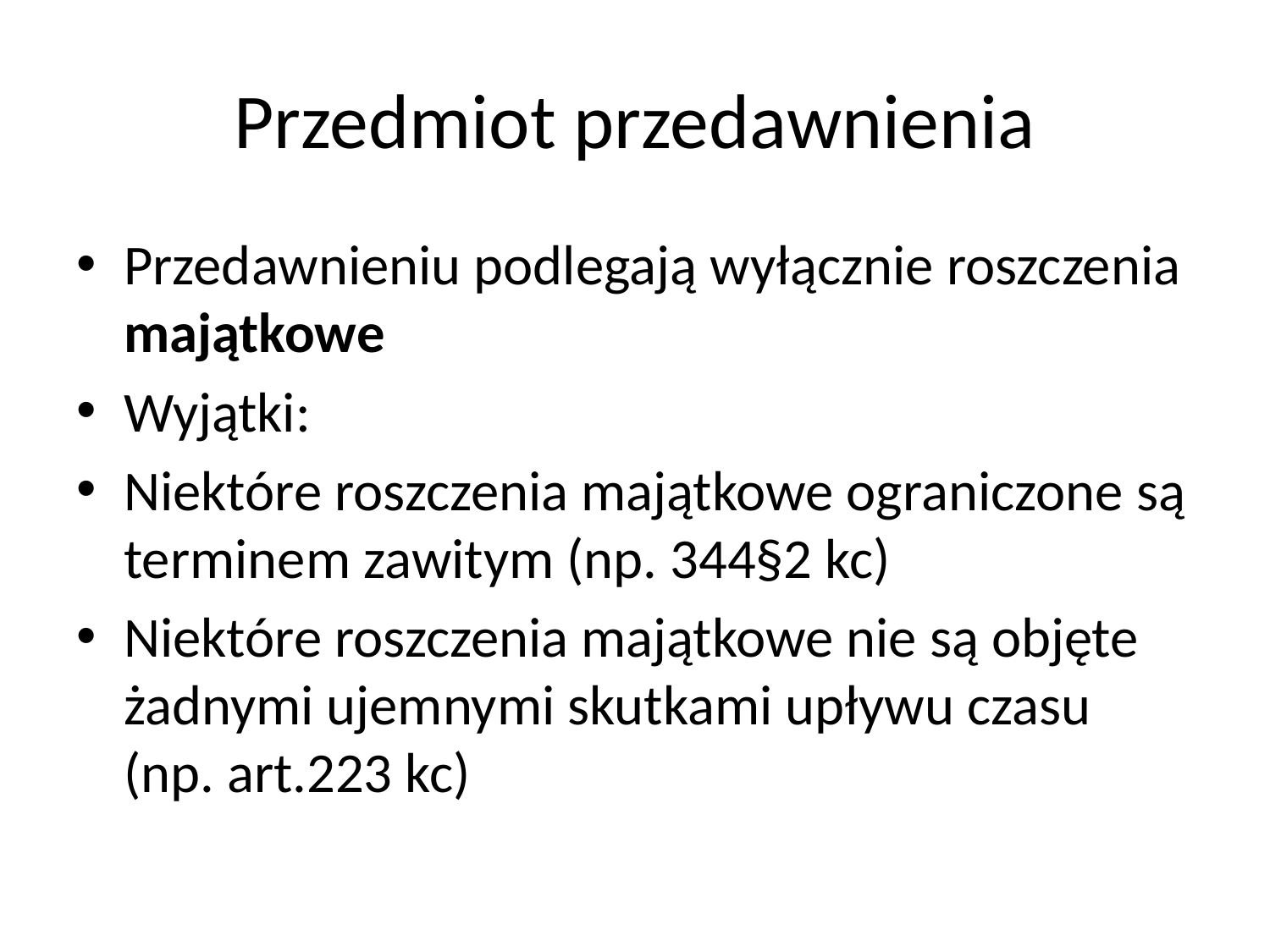

# Przedmiot przedawnienia
Przedawnieniu podlegają wyłącznie roszczenia majątkowe
Wyjątki:
Niektóre roszczenia majątkowe ograniczone są terminem zawitym (np. 344§2 kc)
Niektóre roszczenia majątkowe nie są objęte żadnymi ujemnymi skutkami upływu czasu (np. art.223 kc)